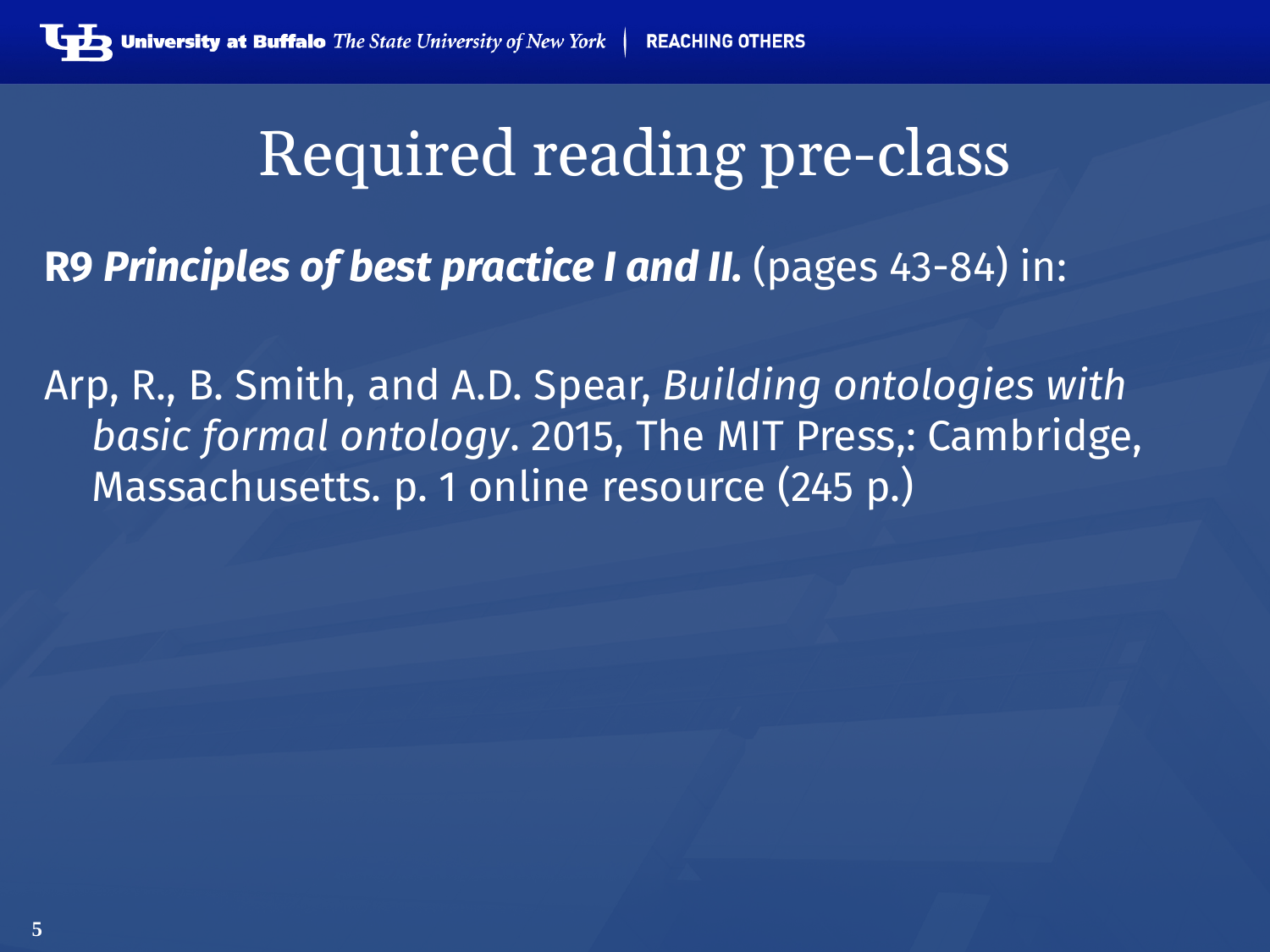

# Required reading pre-class
R9 Principles of best practice I and II. (pages 43-84) in:

Arp, R., B. Smith, and A.D. Spear, Building ontologies with basic formal ontology. 2015, The MIT Press,: Cambridge, Massachusetts. p. 1 online resource (245 p.)
5